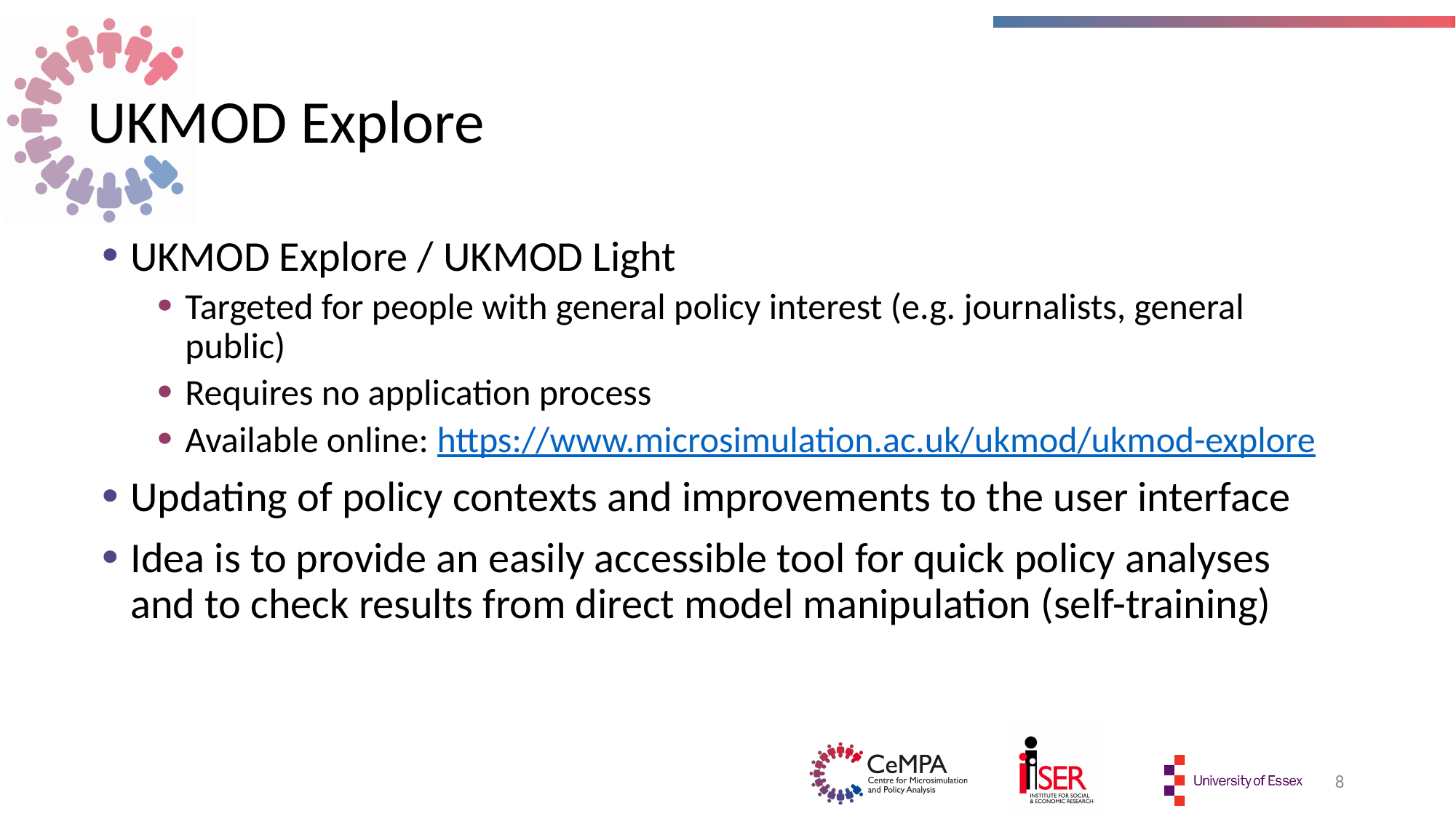

# UKMOD Explore
UKMOD Explore / UKMOD Light
Targeted for people with general policy interest (e.g. journalists, general public)
Requires no application process
Available online: https://www.microsimulation.ac.uk/ukmod/ukmod-explore
Updating of policy contexts and improvements to the user interface
Idea is to provide an easily accessible tool for quick policy analyses and to check results from direct model manipulation (self-training)

8